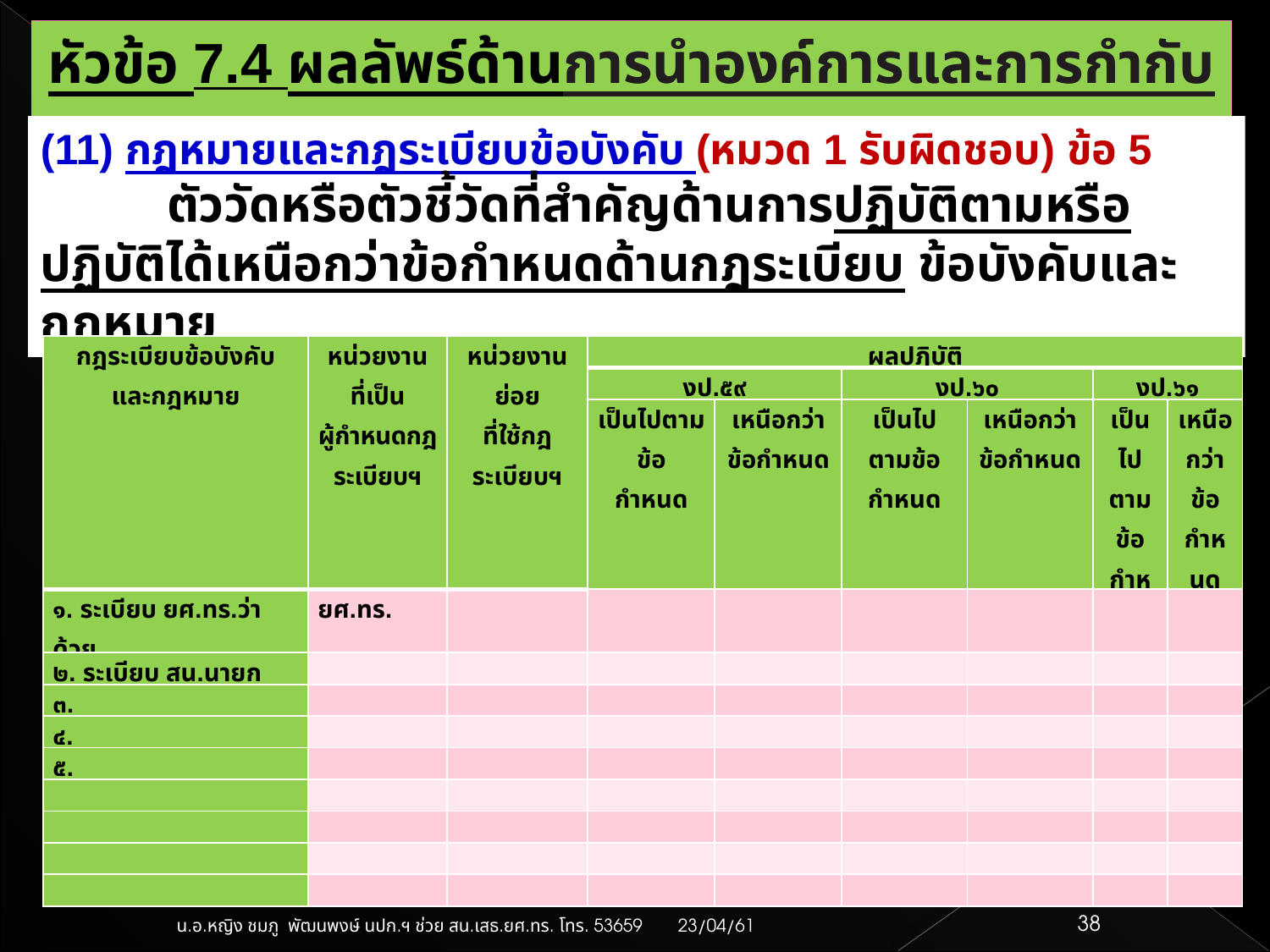

หัวข้อ 7.4 ผลลัพธ์ด้านการนำองค์การและการกำกับดูแล
(11) กฎหมายและกฎระเบียบข้อบังคับ (หมวด 1 รับผิดชอบ) ข้อ 5
-        ตัววัดหรือตัวชี้วัดที่สำคัญด้านการปฏิบัติตามหรือปฏิบัติได้เหนือกว่าข้อกำหนดด้านกฎระเบียบ ข้อบังคับและกฎหมาย
| กฎระเบียบข้อบังคับ และกฎหมาย | หน่วยงาน ที่เป็น ผู้กำหนดกฎระเบียบฯ | หน่วยงานย่อย ที่ใช้กฎ ระเบียบฯ | ผลปฏิบัติ |  |  |  |  |  |
| --- | --- | --- | --- | --- | --- | --- | --- | --- |
|  |  |  | งป.๕๙ |  | งป.๖๐ |  | งป.๖๑ |  |
|  |  |  | เป็นไปตามข้อ กำหนด | เหนือกว่าข้อกำหนด | เป็นไปตามข้อ กำหนด | เหนือกว่าข้อกำหนด | เป็นไปตามข้อ กำหนด | เหนือกว่าข้อกำหนด |
| ๑. ระเบียบ ยศ.ทร.ว่าด้วย... | ยศ.ทร. |  |  |  |  |  |  |  |
| ๒. ระเบียบ สน.นายก |  |  |  |  |  |  |  |  |
| ๓. |  |  |  |  |  |  |  |  |
| ๔. |  |  |  |  |  |  |  |  |
| ๕. |  |  |  |  |  |  |  |  |
|  |  |  |  |  |  |  |  |  |
|  |  |  |  |  |  |  |  |  |
|  |  |  |  |  |  |  |  |  |
|  |  |  |  |  |  |  |  |  |
23/04/61
38
น.อ.หญิง ชมภู  พัฒนพงษ์ นปก.ฯ ช่วย สน.เสธ.ยศ.ทร. โทร. 53659